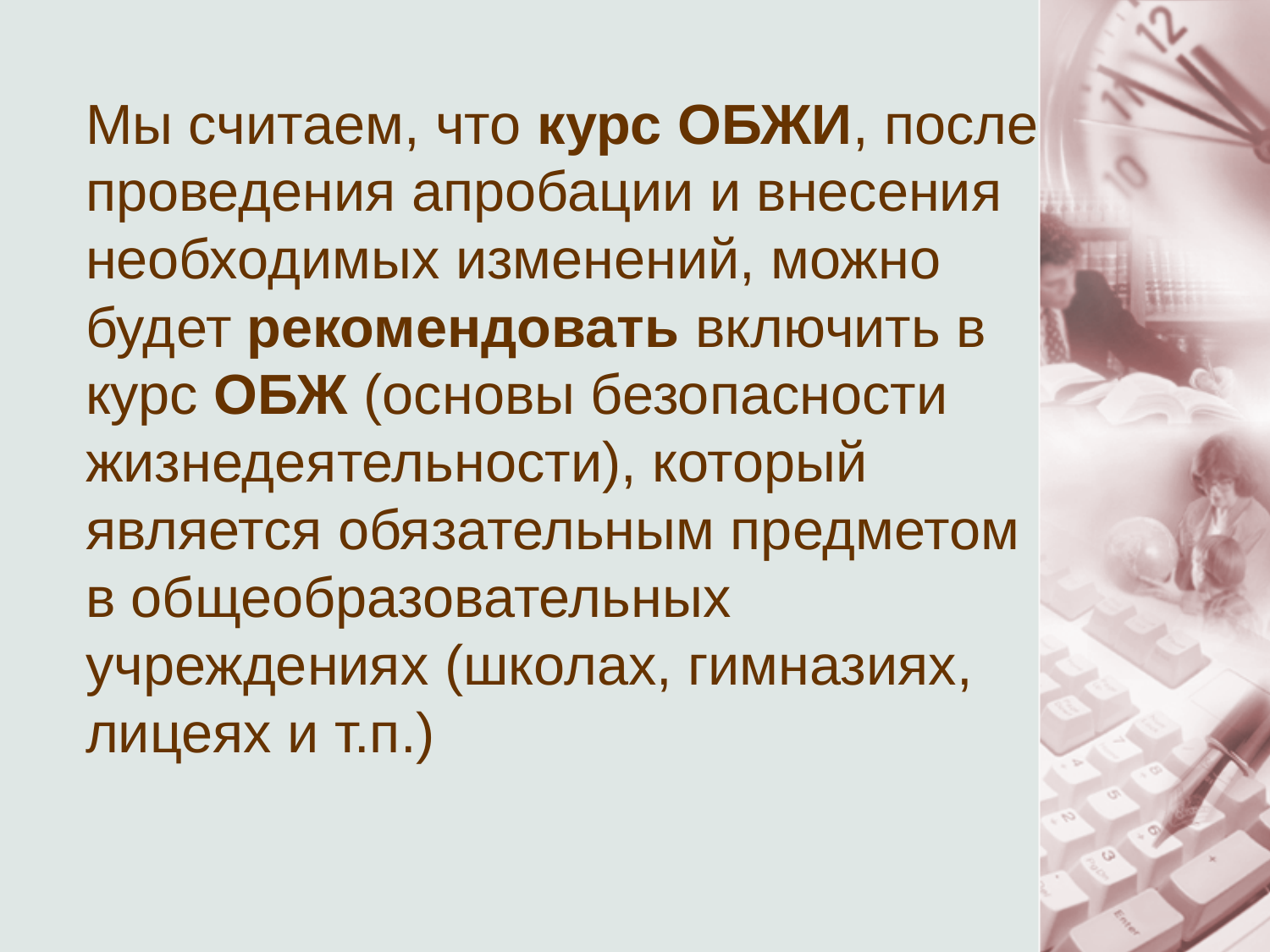

Мы считаем, что курс ОБЖИ, после проведения апробации и внесения необходимых изменений, можно будет рекомендовать включить в курс ОБЖ (основы безопасности жизнедеятельности), который является обязательным предметом в общеобразовательных учреждениях (школах, гимназиях, лицеях и т.п.)